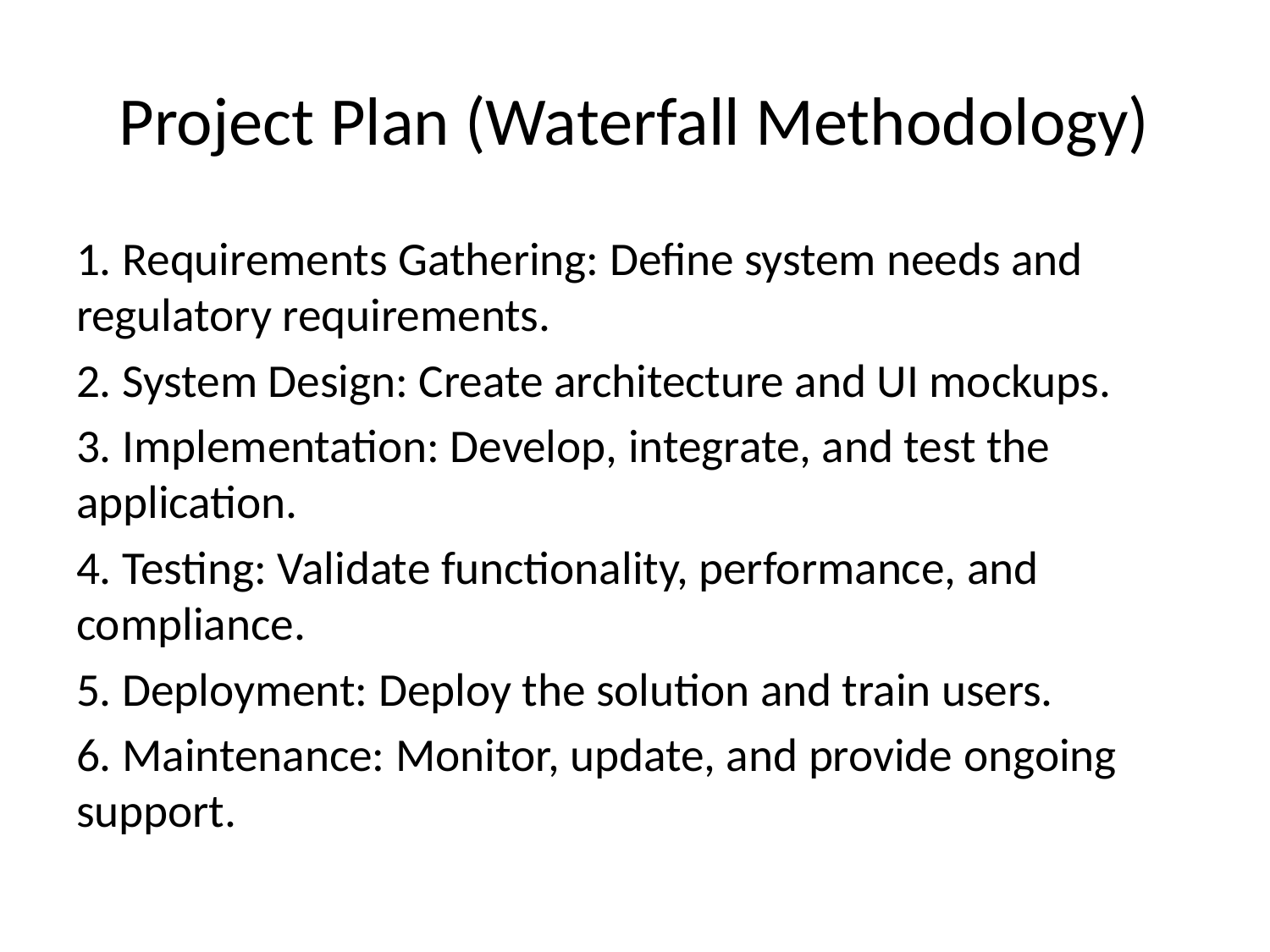

# Project Plan (Waterfall Methodology)
1. Requirements Gathering: Define system needs and regulatory requirements.
2. System Design: Create architecture and UI mockups.
3. Implementation: Develop, integrate, and test the application.
4. Testing: Validate functionality, performance, and compliance.
5. Deployment: Deploy the solution and train users.
6. Maintenance: Monitor, update, and provide ongoing support.